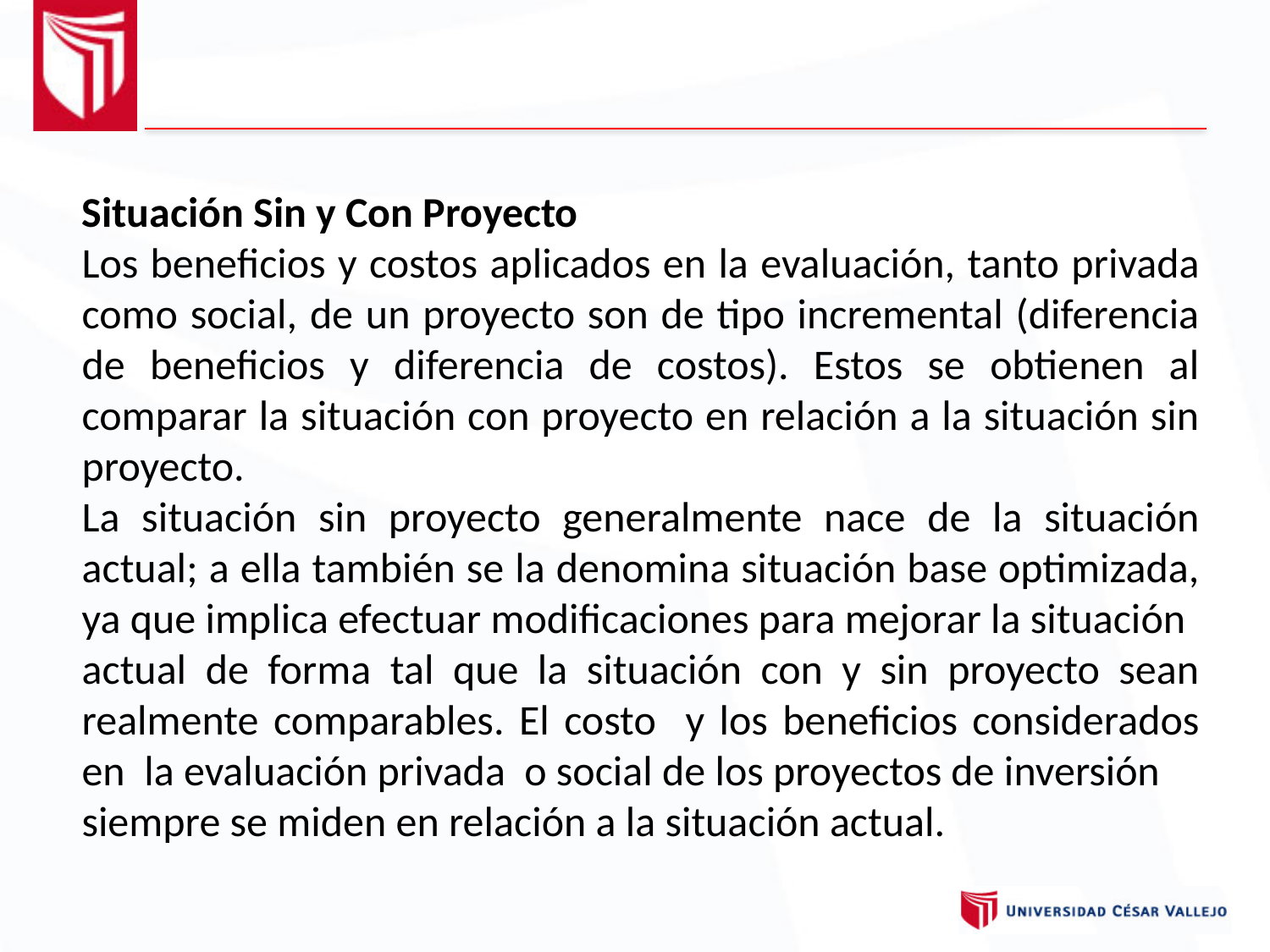

Situación Sin y Con Proyecto
Los beneficios y costos aplicados en la evaluación, tanto privada como social, de un proyecto son de tipo incremental (diferencia de beneficios y diferencia de costos). Estos se obtienen al comparar la situación con proyecto en relación a la situación sin proyecto.
La situación sin proyecto generalmente nace de la situación actual; a ella también se la denomina situación base optimizada, ya que implica efectuar modificaciones para mejorar la situación
actual de forma tal que la situación con y sin proyecto sean realmente comparables. El costo  y los beneficios considerados en  la evaluación privada  o social de los proyectos de inversión
siempre se miden en relación a la situación actual.